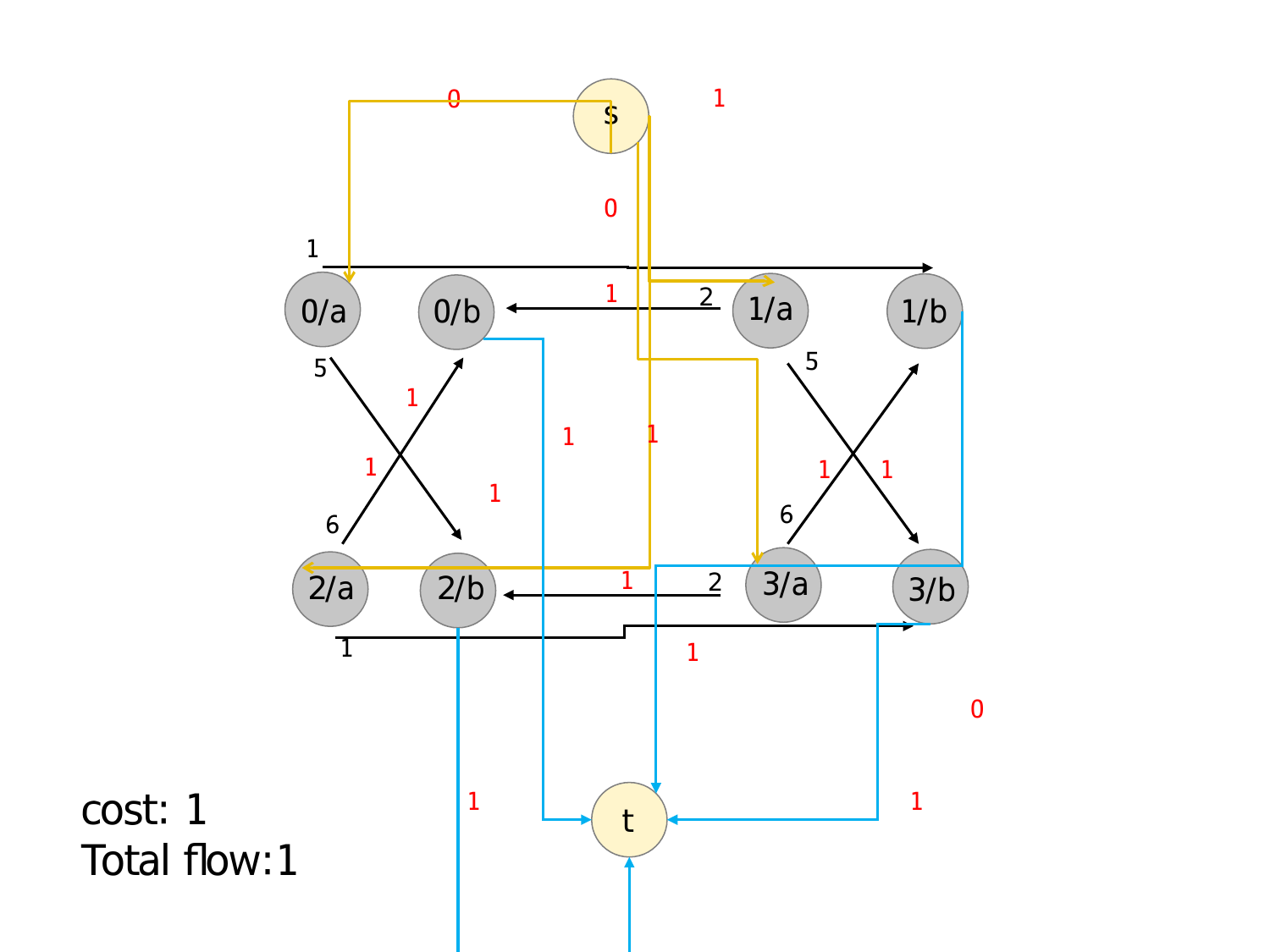

1
0

s
0
1
1

2

1/a
1/b
0/a
0/b
5
5
1
1
1
1
1
1
1
6
6

3/a
1
2
2/a
2/b
3/b
1
1
0
1
1

t
cost: 1
Total flow:1